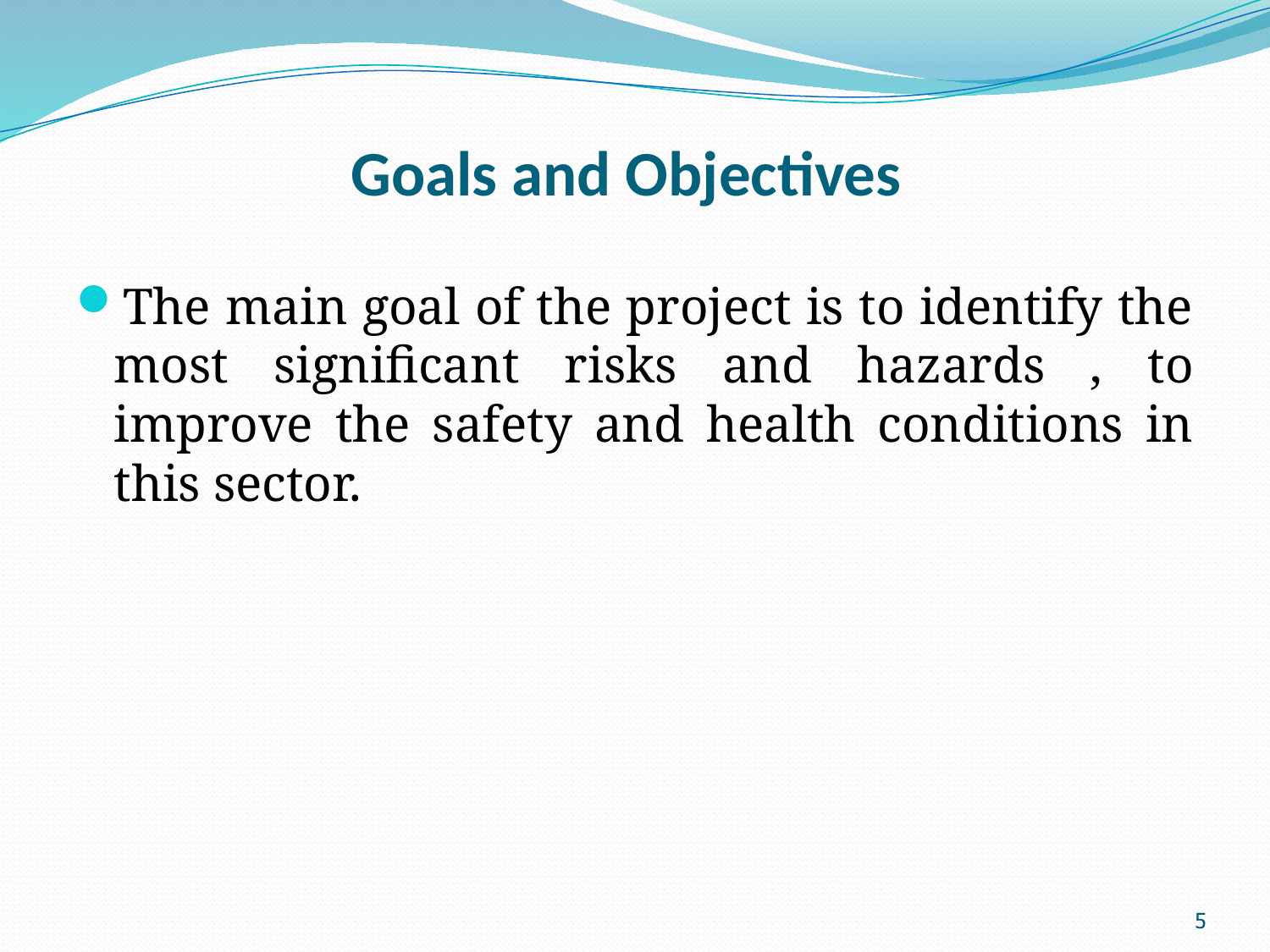

# Goals and Objectives
The main goal of the project is to identify the most significant risks and hazards , to improve the safety and health conditions in this sector.
5